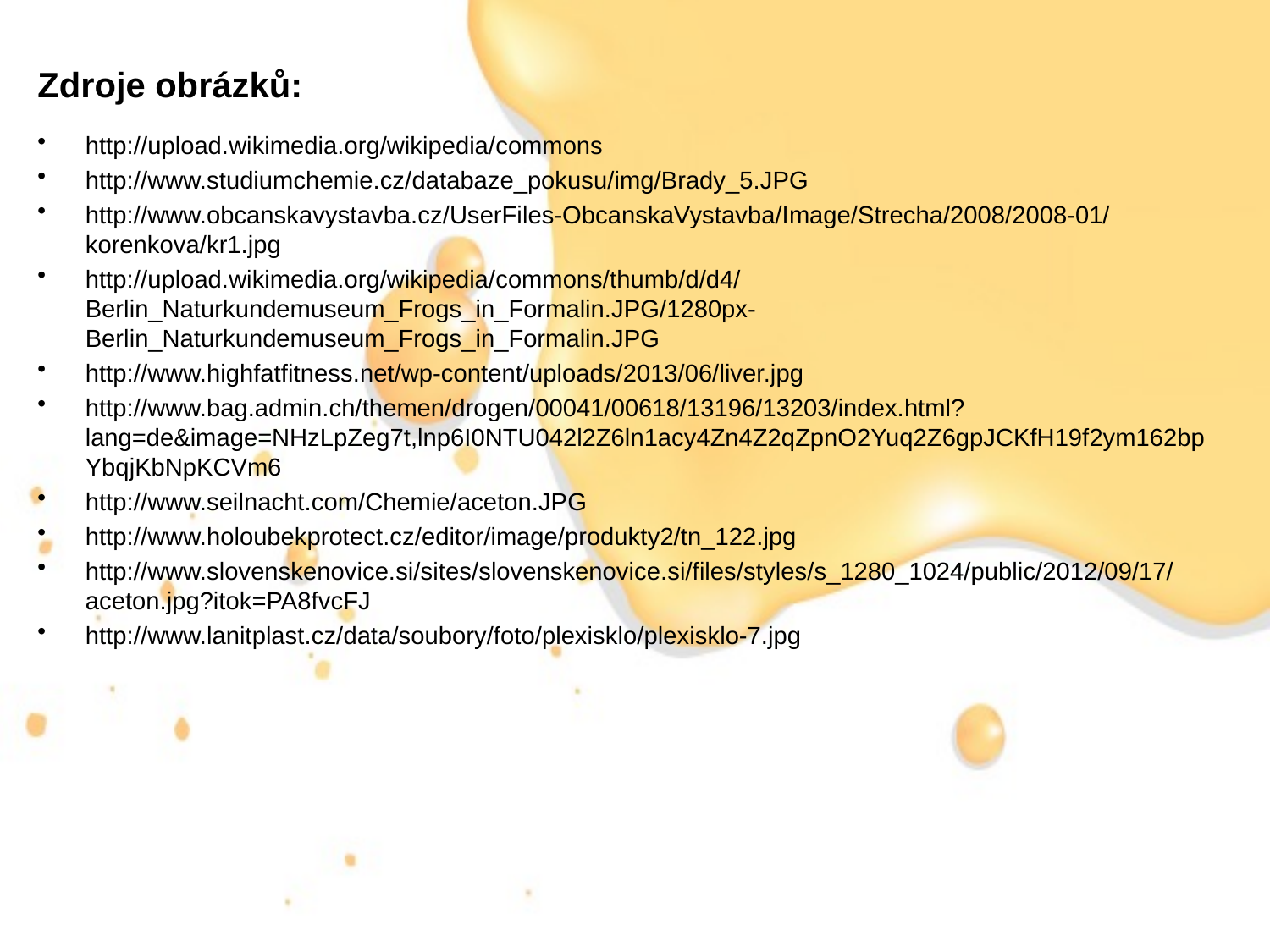

Zdroje obrázků:

http://upload.wikimedia.org/wikipedia/commons
http://www.studiumchemie.cz/databaze_pokusu/img/Brady_5.JPG
http://www.obcanskavystavba.cz/UserFiles-ObcanskaVystavba/Image/Strecha/2008/2008-01/korenkova/kr1.jpg
http://upload.wikimedia.org/wikipedia/commons/thumb/d/d4/Berlin_Naturkundemuseum_Frogs_in_Formalin.JPG/1280px-Berlin_Naturkundemuseum_Frogs_in_Formalin.JPG
http://www.highfatfitness.net/wp-content/uploads/2013/06/liver.jpg
http://www.bag.admin.ch/themen/drogen/00041/00618/13196/13203/index.html?lang=de&image=NHzLpZeg7t,lnp6I0NTU042l2Z6ln1acy4Zn4Z2qZpnO2Yuq2Z6gpJCKfH19f2ym162bpYbqjKbNpKCVm6
http://www.seilnacht.com/Chemie/aceton.JPG
http://www.holoubekprotect.cz/editor/image/produkty2/tn_122.jpg
http://www.slovenskenovice.si/sites/slovenskenovice.si/files/styles/s_1280_1024/public/2012/09/17/aceton.jpg?itok=PA8fvcFJ
http://www.lanitplast.cz/data/soubory/foto/plexisklo/plexisklo-7.jpg